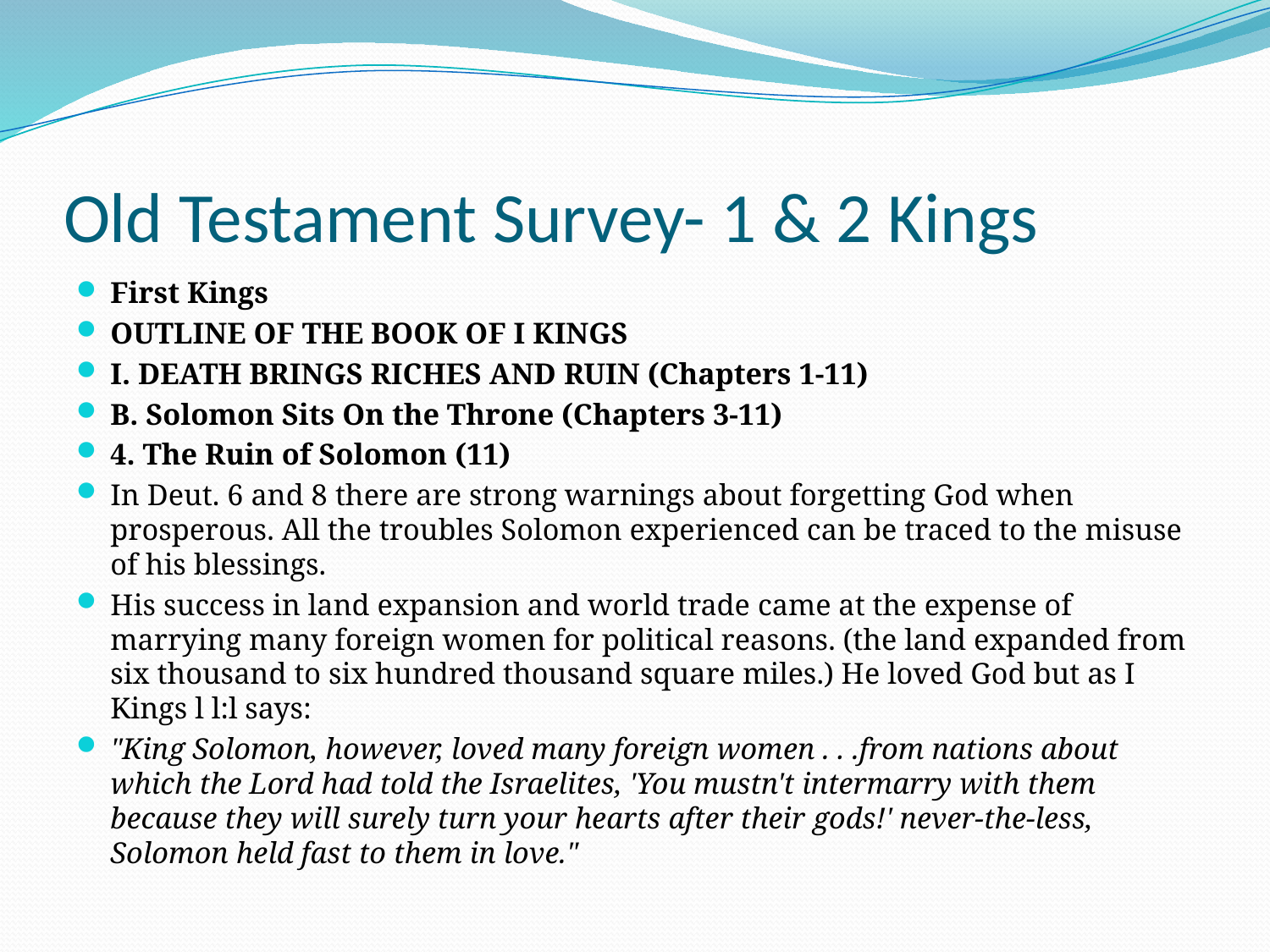

# Old Testament Survey- 1 & 2 Kings
First Kings
OUTLINE OF THE BOOK OF I KINGS
I. DEATH BRINGS RICHES AND RUIN (Chapters 1-11)
B. Solomon Sits On the Throne (Chapters 3-11)
4. The Ruin of Solomon (11)
In Deut. 6 and 8 there are strong warnings about forgetting God when prosperous. All the troubles Solomon experienced can be traced to the misuse of his blessings.
His success in land expansion and world trade came at the expense of marrying many foreign women for political reasons. (the land expanded from six thousand to six hundred thousand square miles.) He loved God but as I Kings l l:l says:
"King Solomon, however, loved many foreign women . . .from nations about which the Lord had told the Israelites, 'You mustn't intermarry with them because they will surely turn your hearts after their gods!' never-the-less, Solomon held fast to them in love."